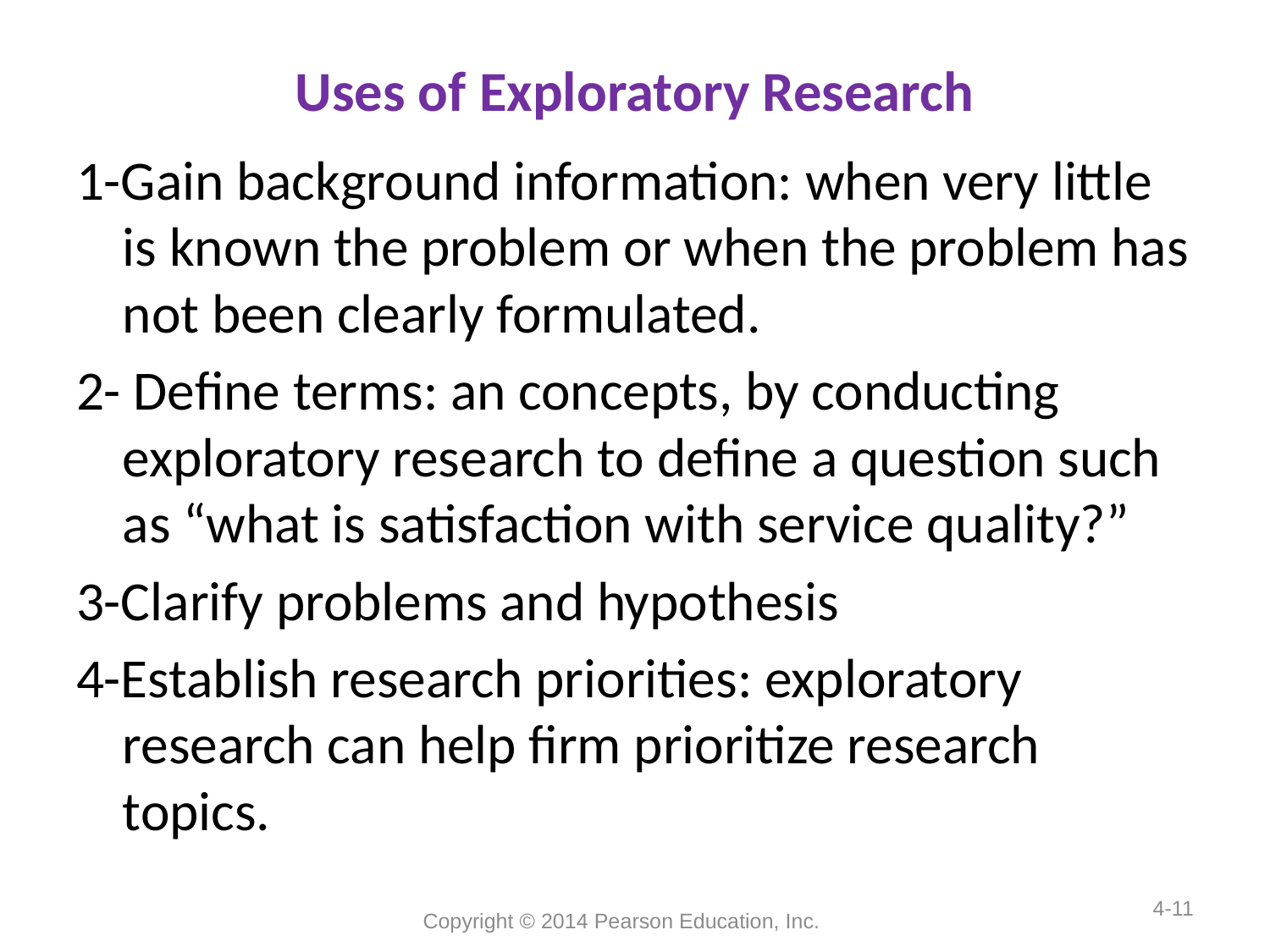

# Uses of Exploratory Research
1-Gain background information: when very little is known the problem or when the problem has not been clearly formulated.
2- Define terms: an concepts, by conducting exploratory research to define a question such as “what is satisfaction with service quality?”
3-Clarify problems and hypothesis
4-Establish research priorities: exploratory research can help firm prioritize research topics.

Copyright © 2014 Pearson Education, Inc.
4-11